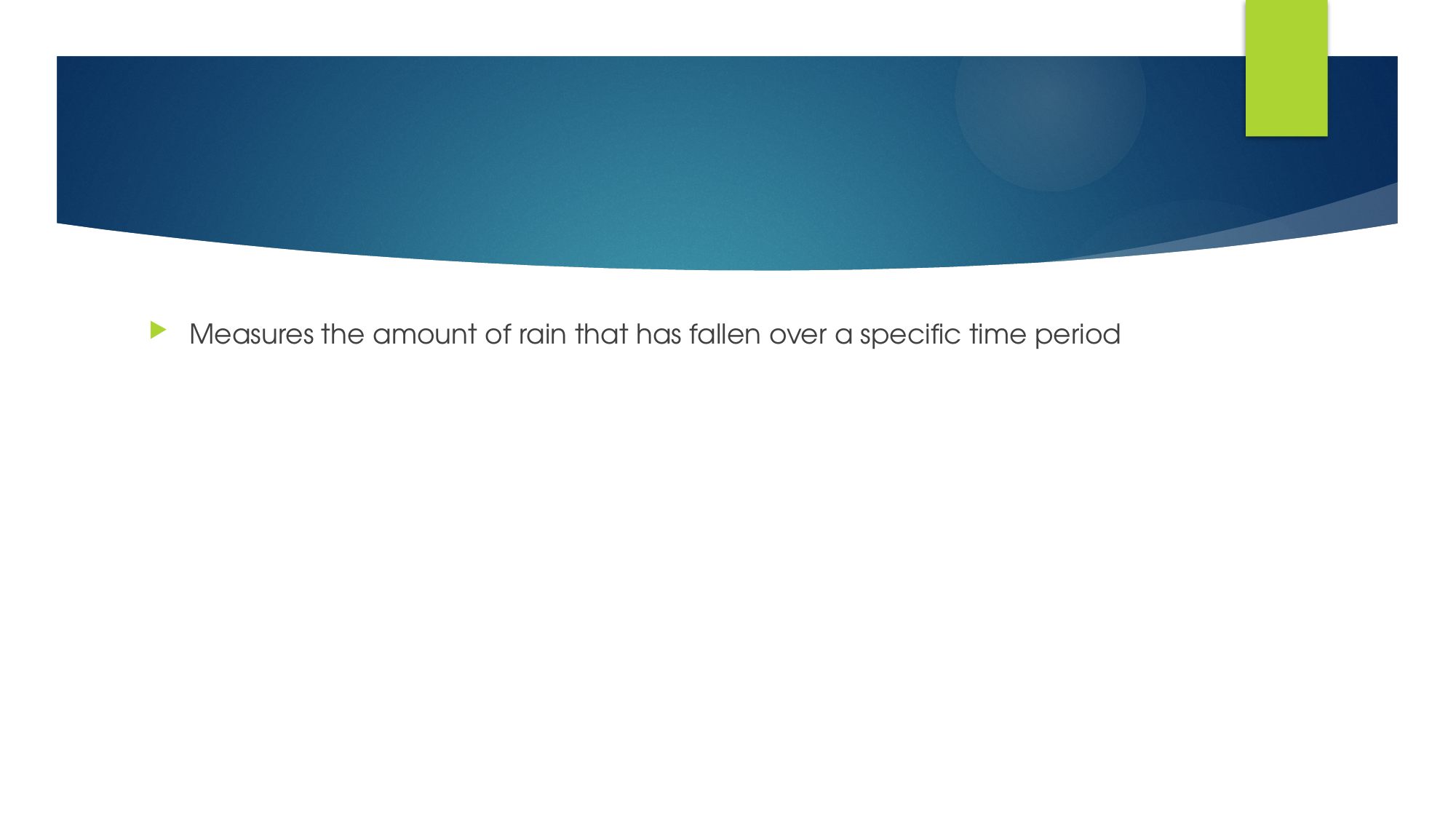

#
Measures the amount of rain that has fallen over a specific time period